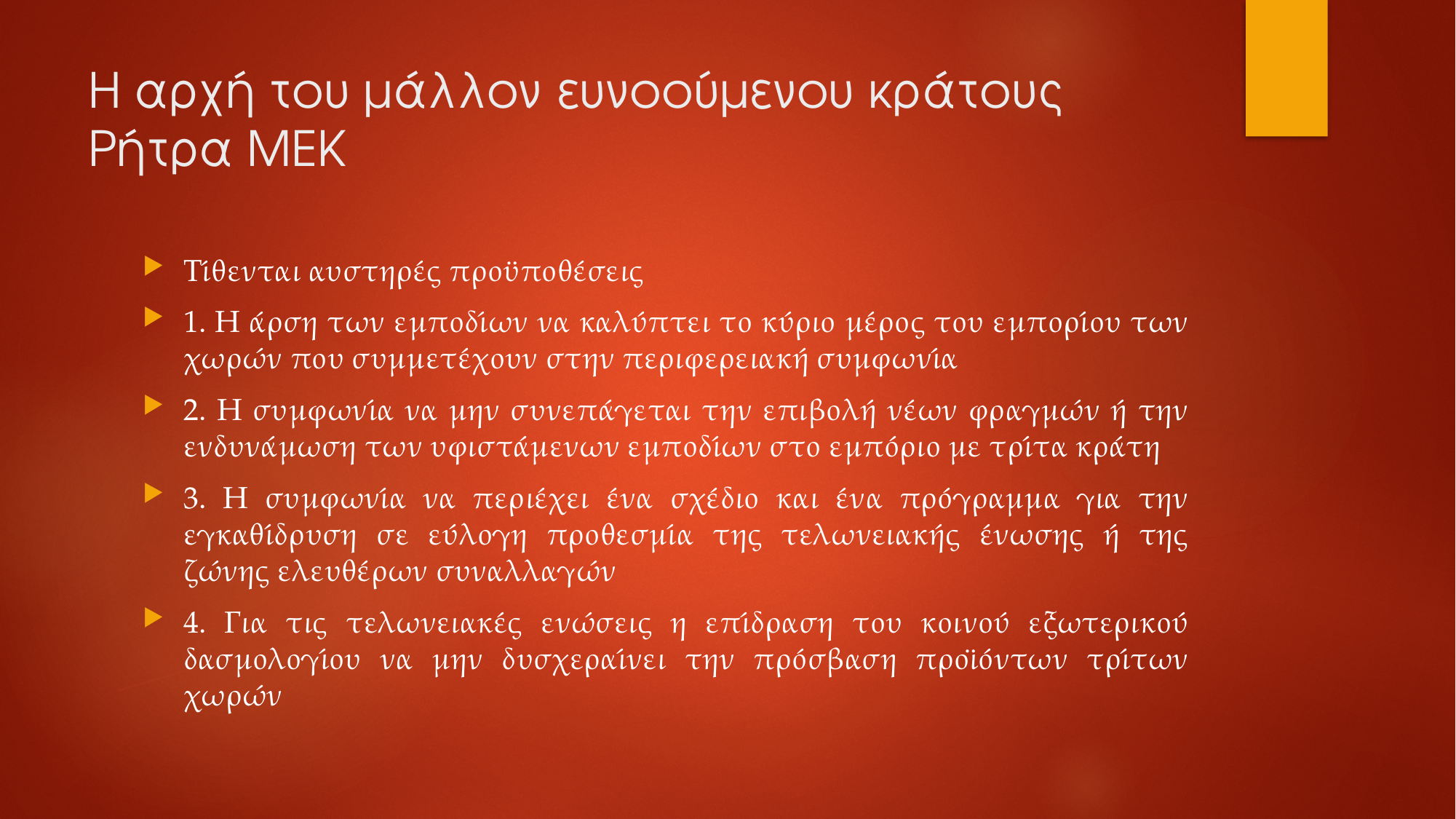

# Η αρχή του μάλλον ευνοούμενου κράτους Ρήτρα ΜΕΚ
Τίθενται αυστηρές προϋποθέσεις
1. Η άρση των εμποδίων να καλύπτει το κύριο μέρος του εμπορίου των χωρών που συμμετέχουν στην περιφερειακή συμφωνία
2. Η συμφωνία να μην συνεπάγεται την επιβολή νέων φραγμών ή την ενδυνάμωση των υφιστάμενων εμποδίων στο εμπόριο με τρίτα κράτη
3. Η συμφωνία να περιέχει ένα σχέδιο και ένα πρόγραμμα για την εγκαθίδρυση σε εύλογη προθεσμία της τελωνειακής ένωσης ή της ζώνης ελευθέρων συναλλαγών
4. Για τις τελωνειακές ενώσεις η επίδραση του κοινού εξωτερικού δασμολογίου να μην δυσχεραίνει την πρόσβαση προϊόντων τρίτων χωρών